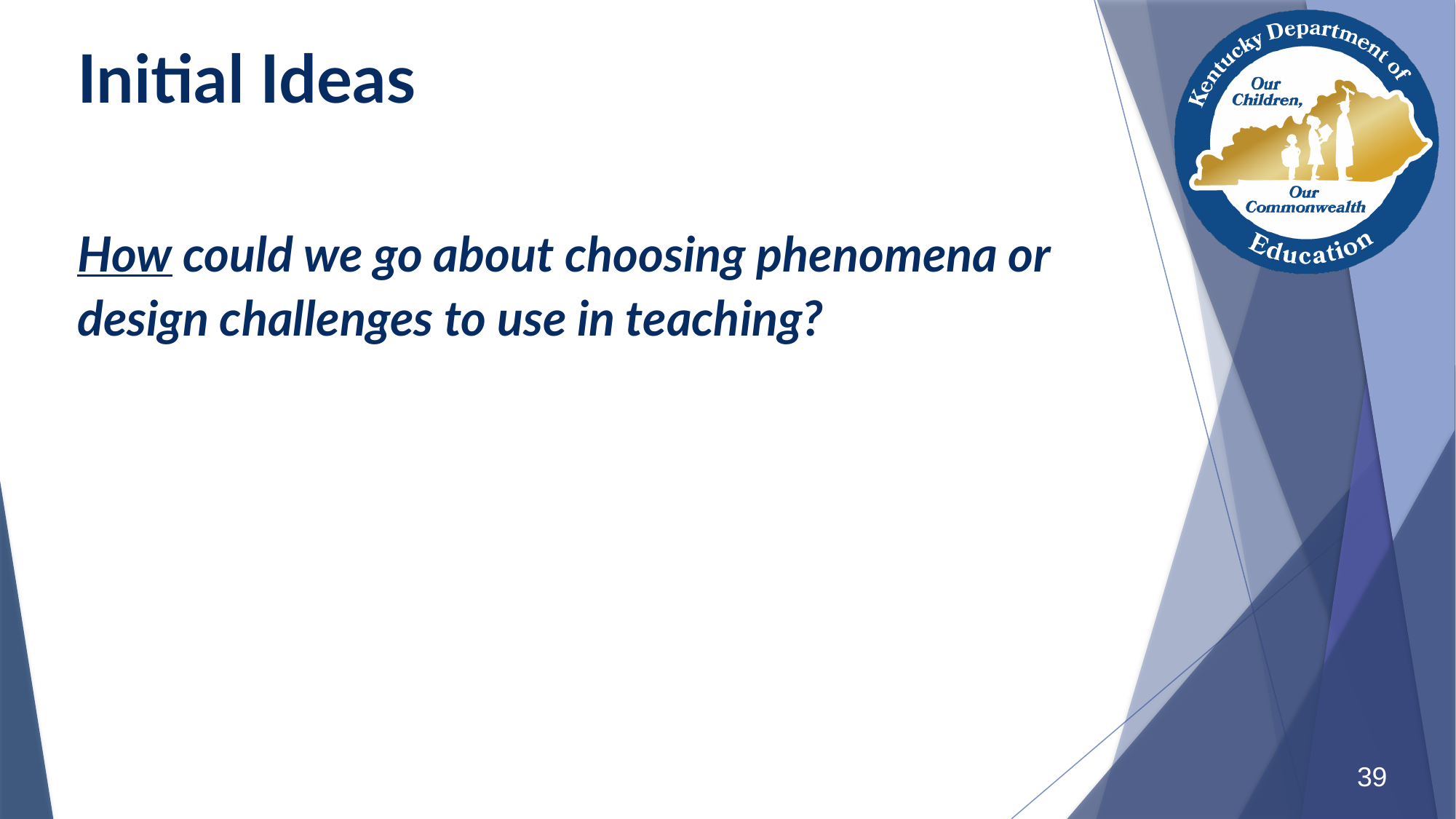

# Initial Ideas
How could we go about choosing phenomena or design challenges to use in teaching?
39